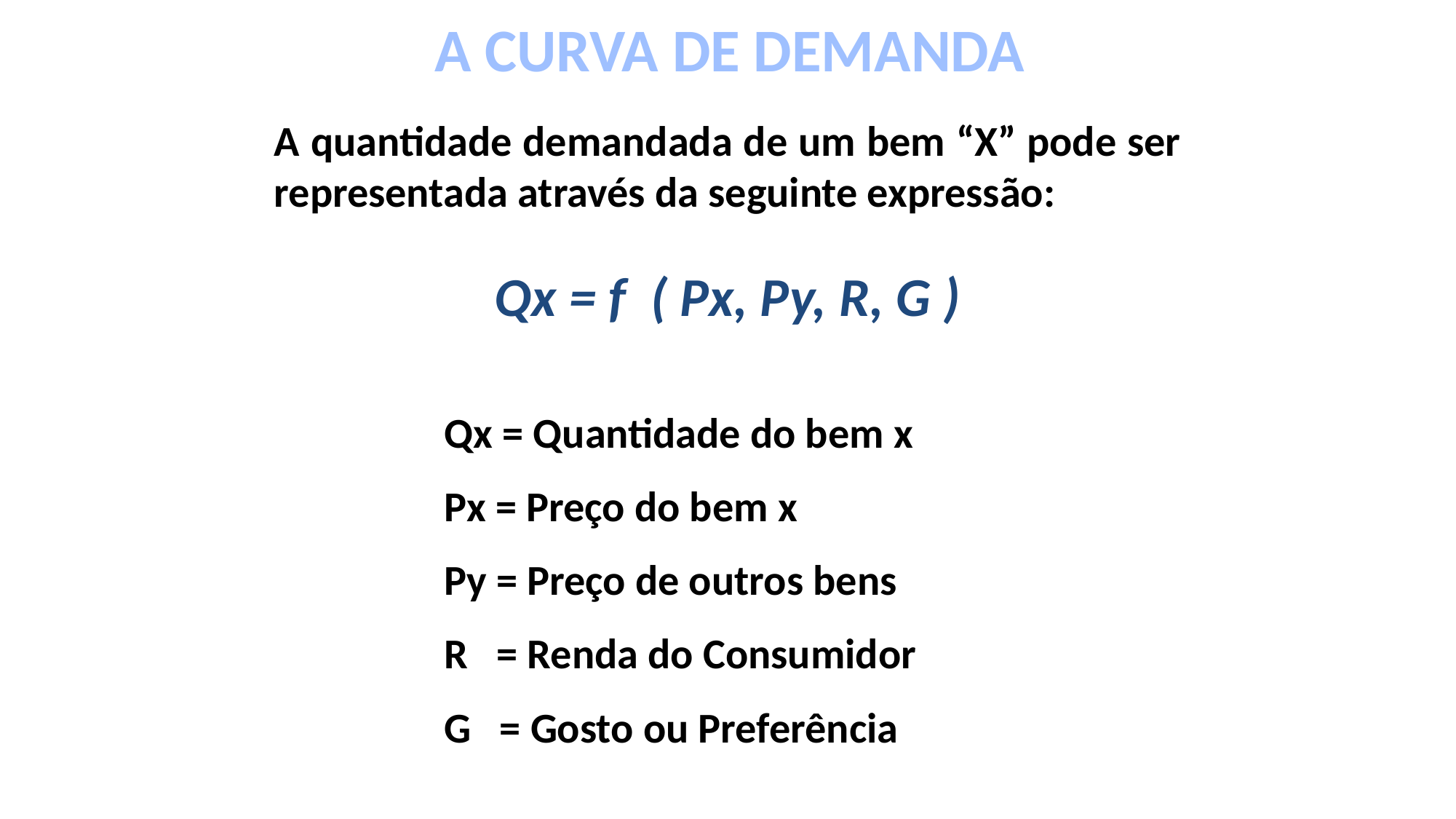

A CURVA DE DEMANDA
A quantidade demandada de um bem “X” pode ser representada através da seguinte expressão:
Qx = f  ( Px, Py, R, G )

Qx = Quantidade do bem x
Px = Preço do bem x
Py = Preço de outros bens
R   = Renda do Consumidor
G   = Gosto ou Preferência